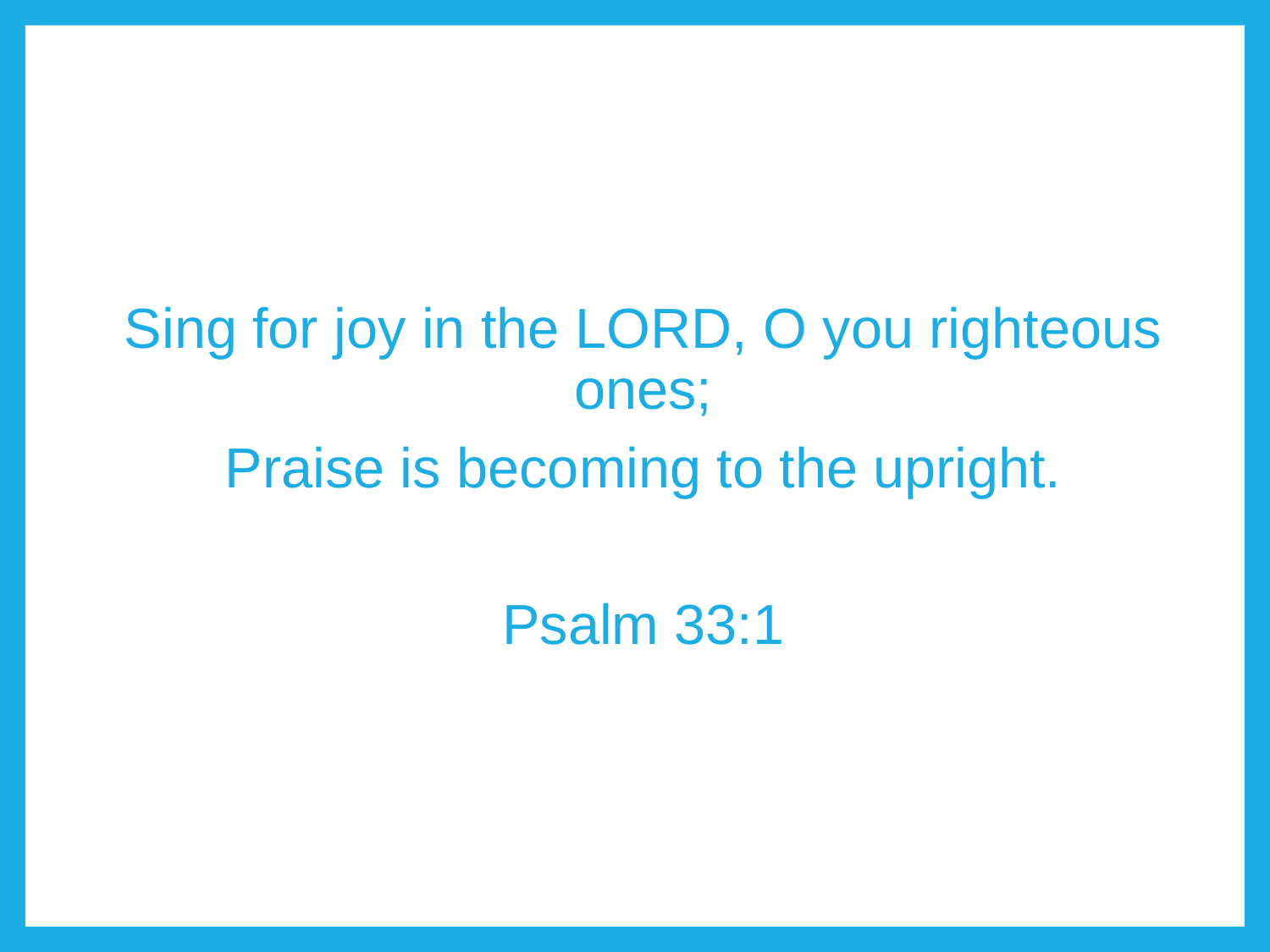

Sing for joy in the LORD, O you righteous ones;
Praise is becoming to the upright.

Psalm 33:1